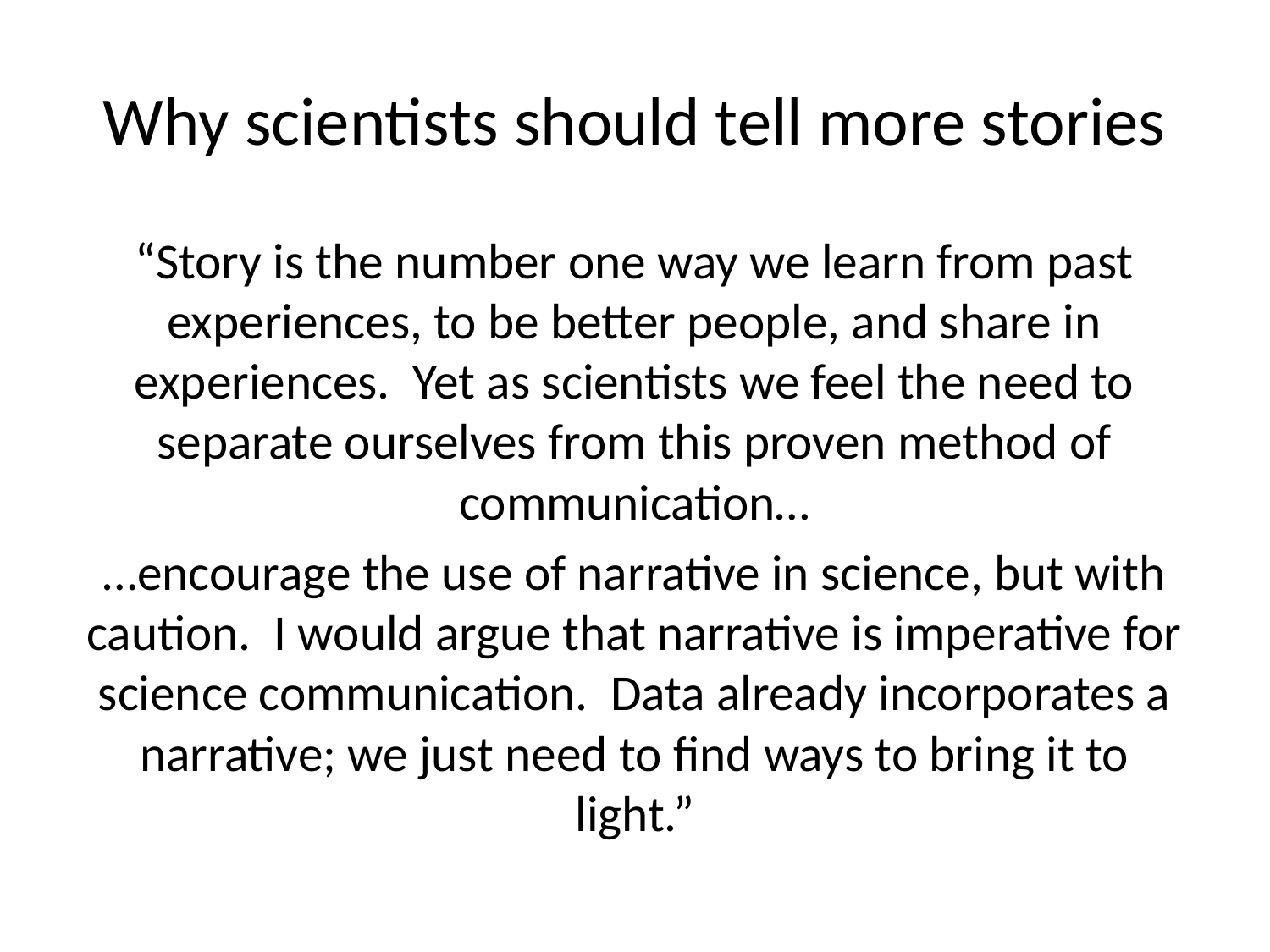

# Why scientists should tell more stories
“Story is the number one way we learn from past experiences, to be better people, and share in experiences.  Yet as scientists we feel the need to separate ourselves from this proven method of communication…
…encourage the use of narrative in science, but with caution.  I would argue that narrative is imperative for science communication.  Data already incorporates a narrative; we just need to find ways to bring it to light.”